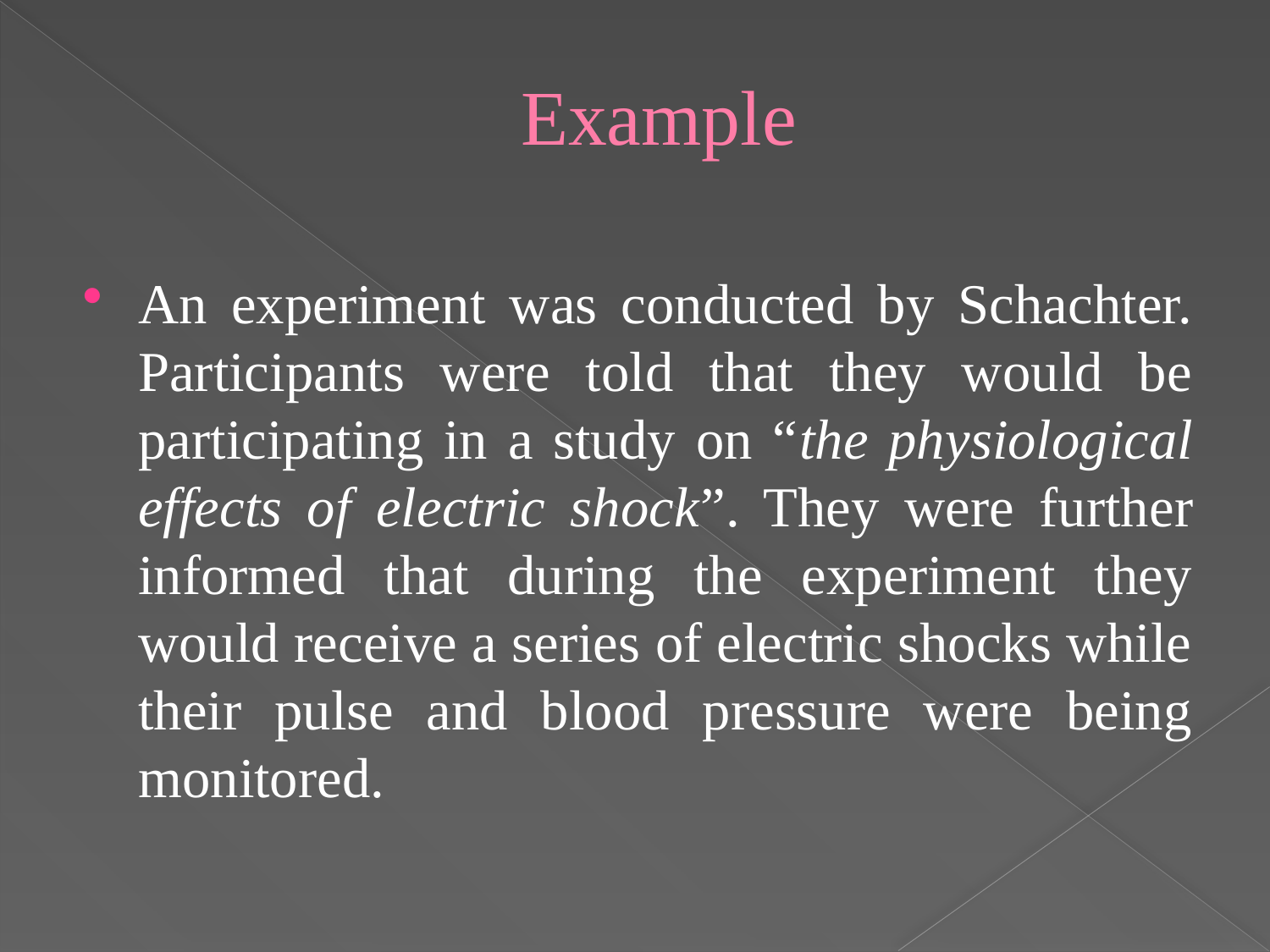

# Example
An experiment was conducted by Schachter. Participants were told that they would be participating in a study on “the physiological effects of electric shock”. They were further informed that during the experiment they would receive a series of electric shocks while their pulse and blood pressure were being monitored.